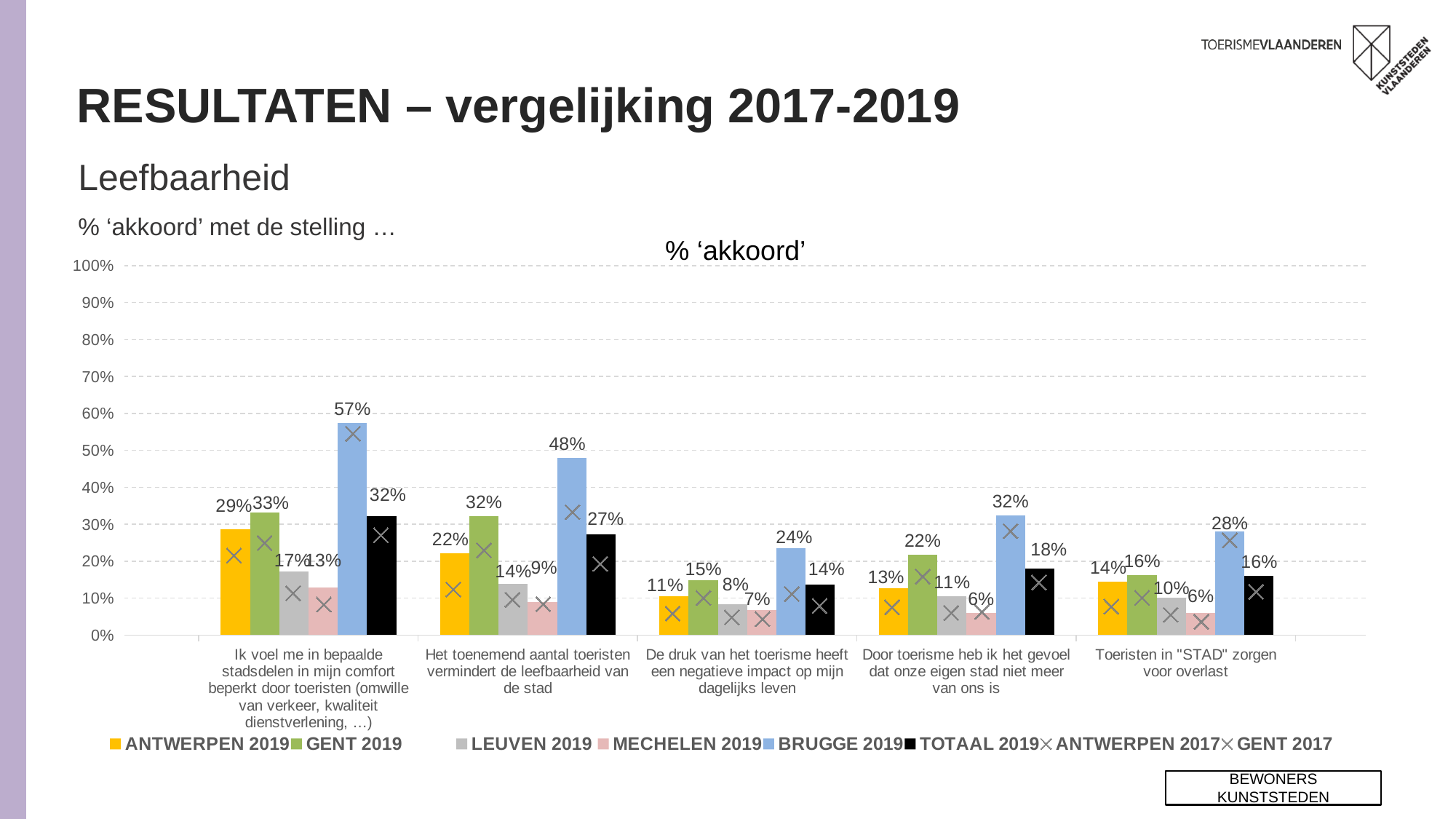

RESULTATEN – vergelijking 2017-2019
Leefbaarheid
% ‘akkoord’ met de stelling …
% ‘akkoord’

### Chart

| Category | ANTWERPEN 2019 | GENT 2019 | LEUVEN 2019 | MECHELEN 2019 | BRUGGE 2019 | TOTAAL 2019 | ANTWERPEN 2017 | GENT 2017 | LEUVEN 2017 | MECHELEN 2017 | BRUGGE 2017 | TOTAAL 2017 |
|---|---|---|---|---|---|---|---|---|---|---|---|---|
| Ik voel me in bepaalde stadsdelen in mijn comfort beperkt door toeristen (omwille van verkeer, kwaliteit dienstverlening, …) | 0.287 | 0.331 | 0.172 | 0.129 | 0.575 | 0.322 | 0.21552763864101673 | 0.24955817427209614 | 0.11345751942361669 | 0.0829204449375272 | 0.5452559599708348 | 0.27038149507569337 |
| Het toenemend aantal toeristen vermindert de leefbaarheid van de stad | 0.222 | 0.321 | 0.138 | 0.089 | 0.479 | 0.272 | 0.12363230518177107 | 0.22975690680988634 | 0.09596355440453767 | 0.08425782507804573 | 0.3330423675586811 | 0.19296309162171307 |
| De druk van het toerisme heeft een negatieve impact op mijn dagelijks leven | 0.106 | 0.148 | 0.083 | 0.068 | 0.235 | 0.136 | 0.058648389171625286 | 0.10063773570537317 | 0.048182614241559465 | 0.04353997817914573 | 0.11144605183761826 | 0.0792161249414548 |
| Door toerisme heb ik het gevoel dat onze eigen stad niet meer van ons is | 0.126 | 0.217 | 0.106 | 0.059 | 0.323 | 0.181 | 0.07536770750116509 | 0.15858990404759343 | 0.06024179403912707 | 0.0629490646424626 | 0.28152479357500415 | 0.14259887051921946 |
| Toeristen in "STAD" zorgen voor overlast | 0.145 | 0.162 | 0.101 | 0.06 | 0.281 | 0.161 | 0.0772433423473802 | 0.10098235723364093 | 0.05517041625673124 | 0.036407007590435345 | 0.256617705869864 | 0.11747066146297797 |
Bewoners KUNSTSTEDEN